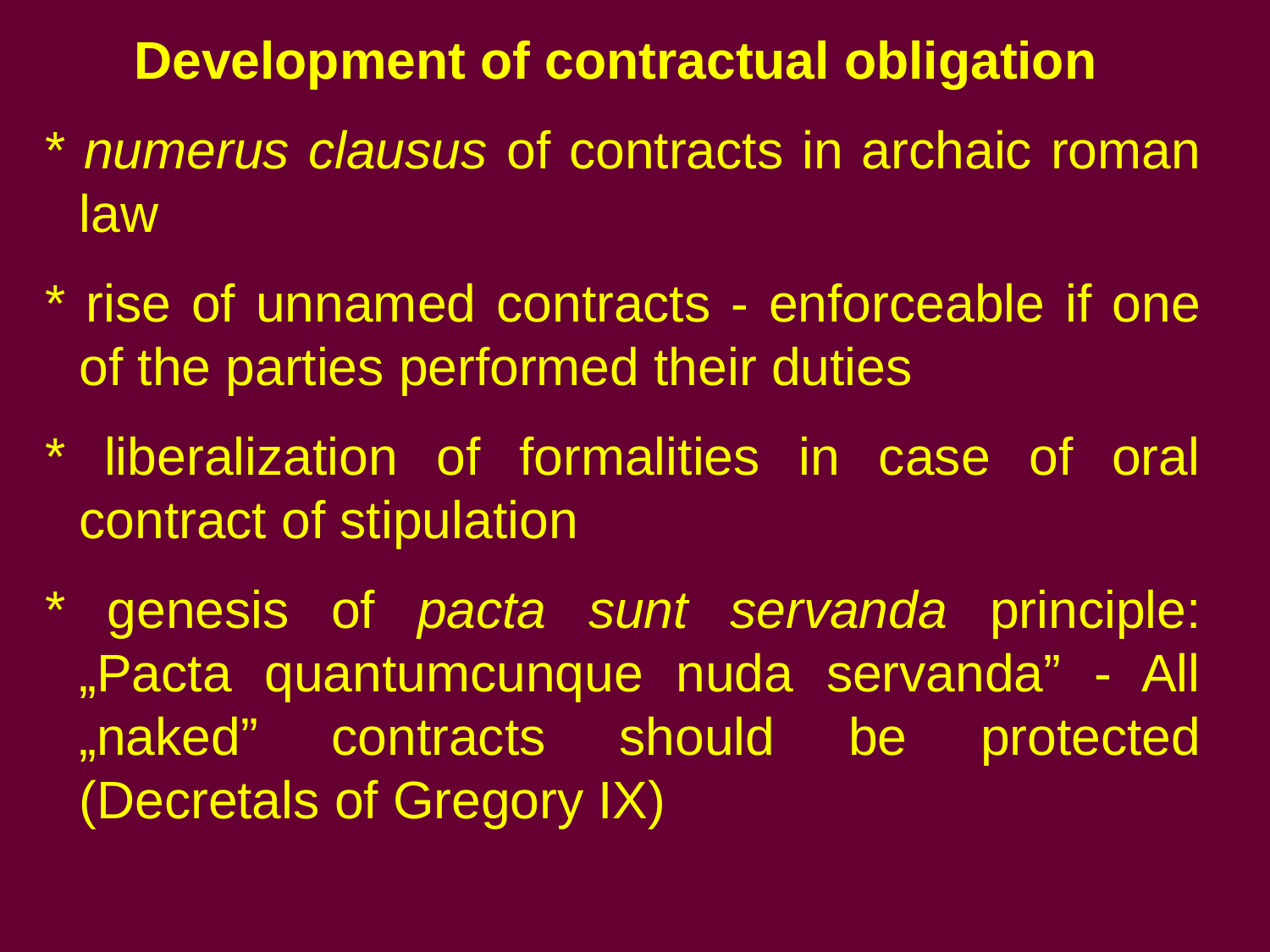

Development of contractual obligation
* numerus clausus of contracts in archaic roman law
* rise of unnamed contracts - enforceable if one of the parties performed their duties
* liberalization of formalities in case of oral contract of stipulation
* genesis of pacta sunt servanda principle: „Pacta quantumcunque nuda servanda” - All „naked” contracts should be protected (Decretals of Gregory IX)
#